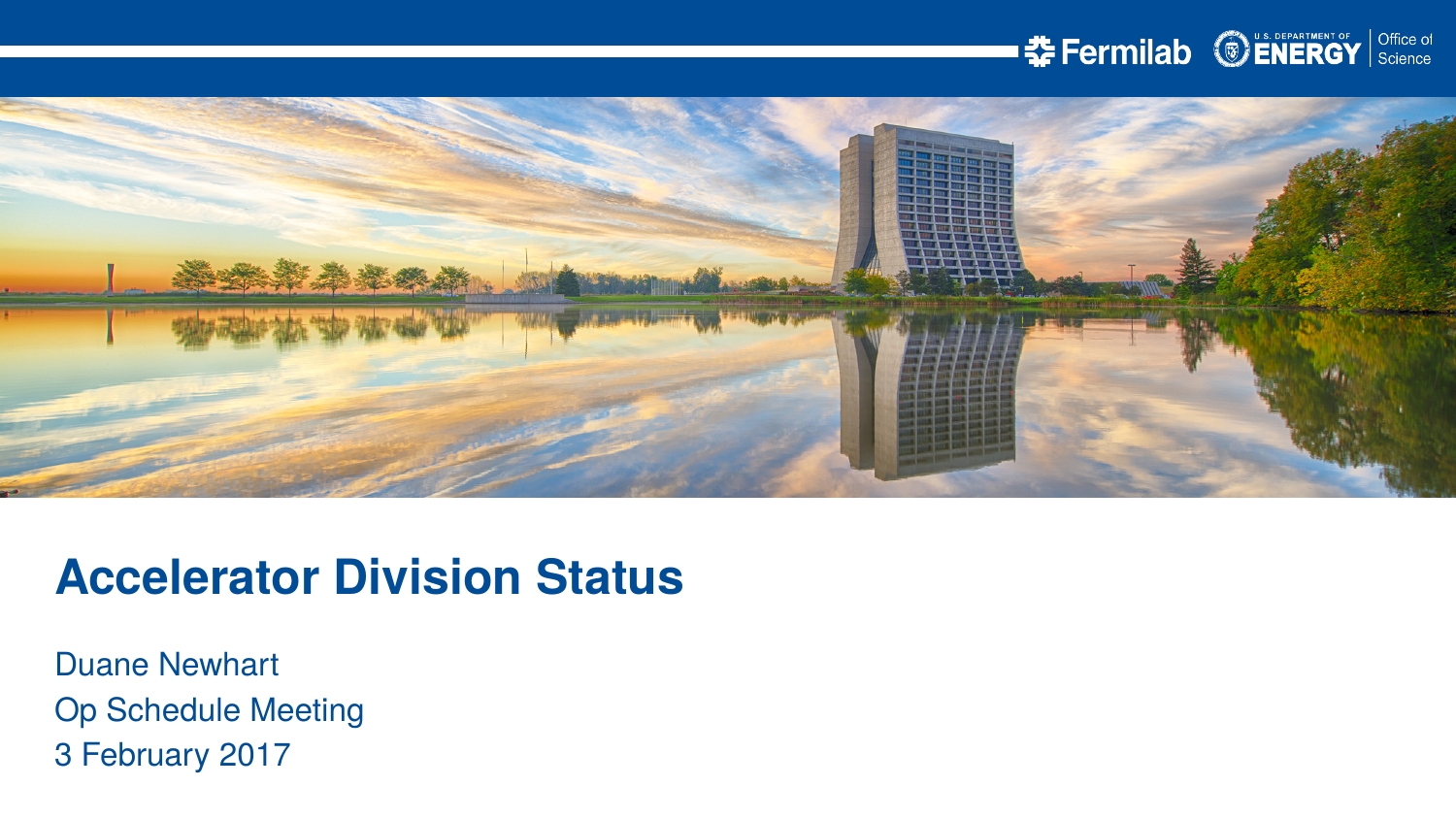

Accelerator Division Status
Duane Newhart
Op Schedule Meeting
3 February 2017